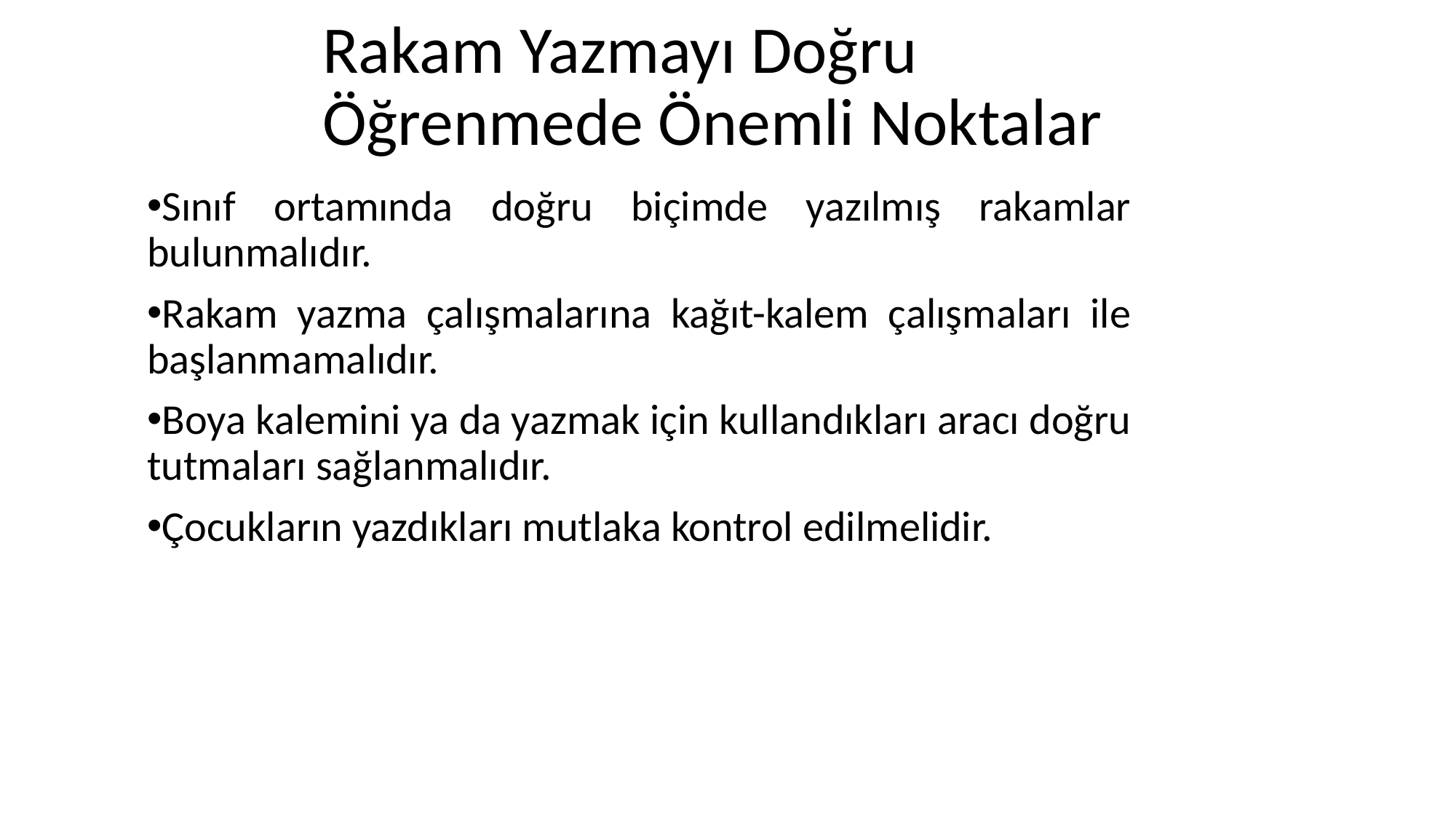

Rakam Yazmayı Doğru Öğrenmede Önemli Noktalar
Sınıf ortamında doğru biçimde yazılmış rakamlar bulunmalıdır.
Rakam yazma çalışmalarına kağıt-kalem çalışmaları ile başlanmamalıdır.
Boya kalemini ya da yazmak için kullandıkları aracı doğru tutmaları sağlanmalıdır.
Çocukların yazdıkları mutlaka kontrol edilmelidir.